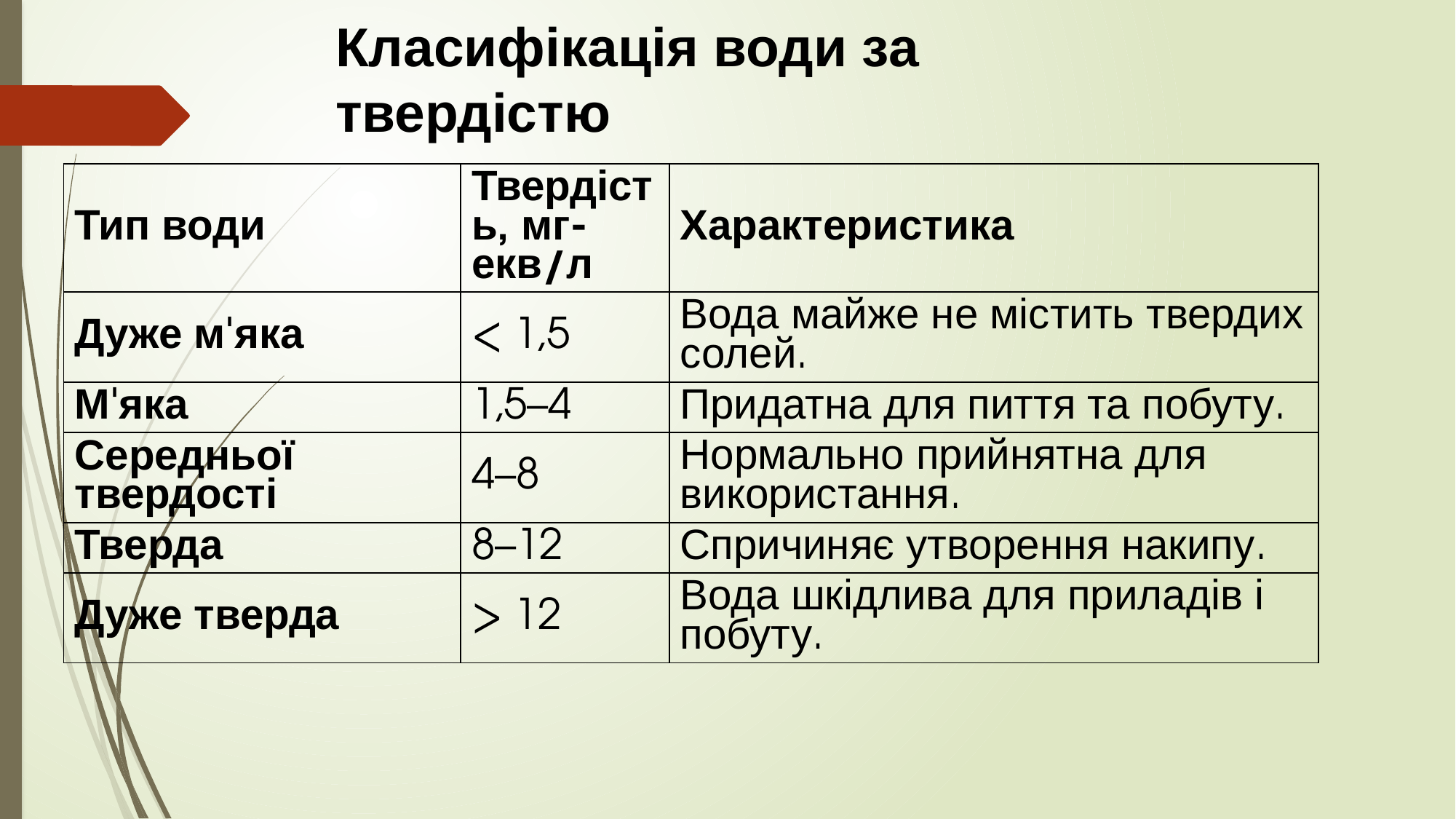

Класифікація води за твердістю
| Тип води | Твердість, мг-екв/л | Характеристика |
| --- | --- | --- |
| Дуже м'яка | < 1,5 | Вода майже не містить твердих солей. |
| М'яка | 1,5–4 | Придатна для пиття та побуту. |
| Середньої твердості | 4–8 | Нормально прийнятна для використання. |
| Тверда | 8–12 | Спричиняє утворення накипу. |
| Дуже тверда | > 12 | Вода шкідлива для приладів і побуту. |